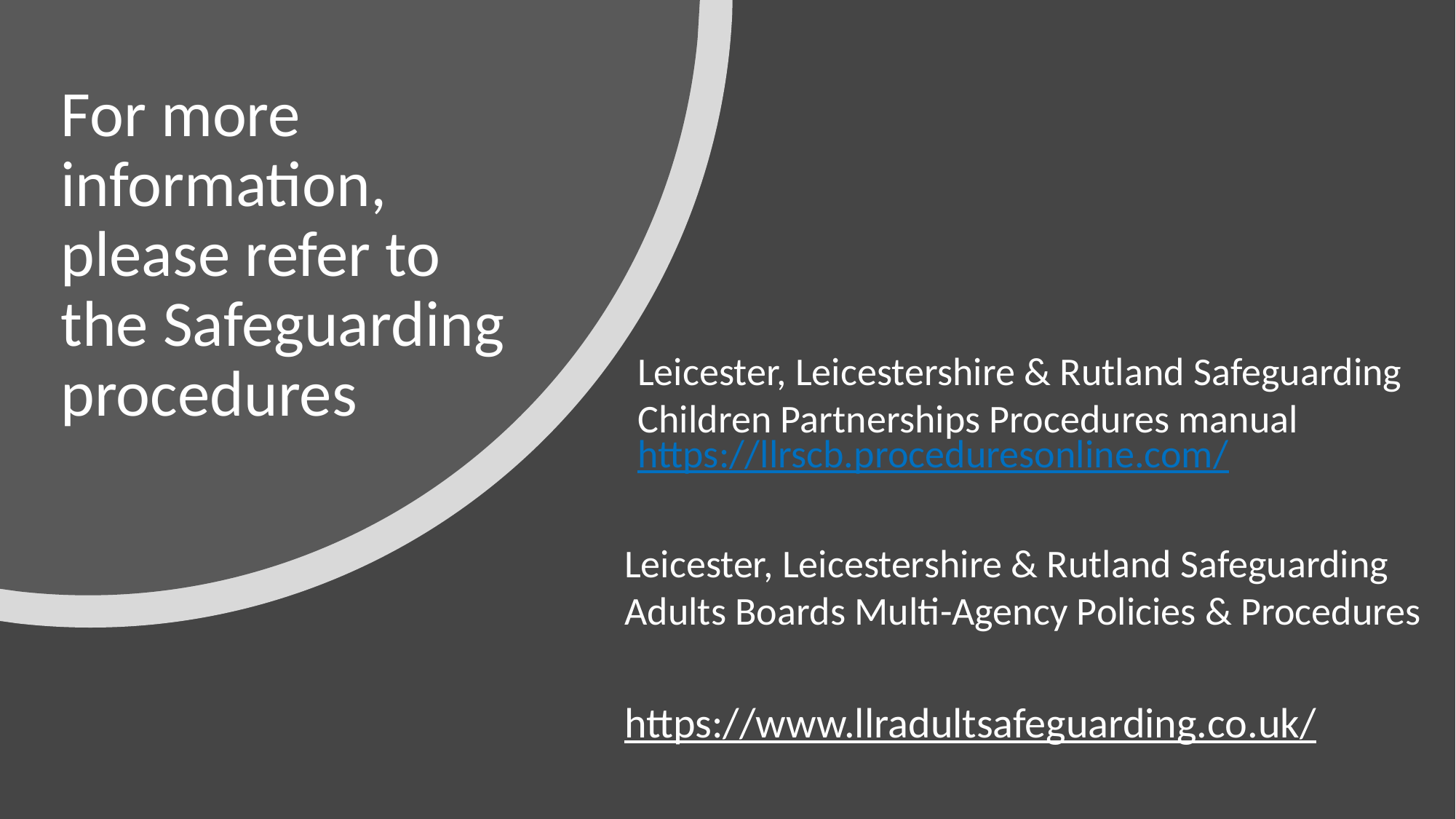

# For more information, please refer to the Safeguarding procedures
Leicester, Leicestershire & Rutland Safeguarding Children Partnerships Procedures manual
https://llrscb.proceduresonline.com/
Leicester, Leicestershire & Rutland Safeguarding Adults Boards Multi-Agency Policies & Procedures
https://www.llradultsafeguarding.co.uk/